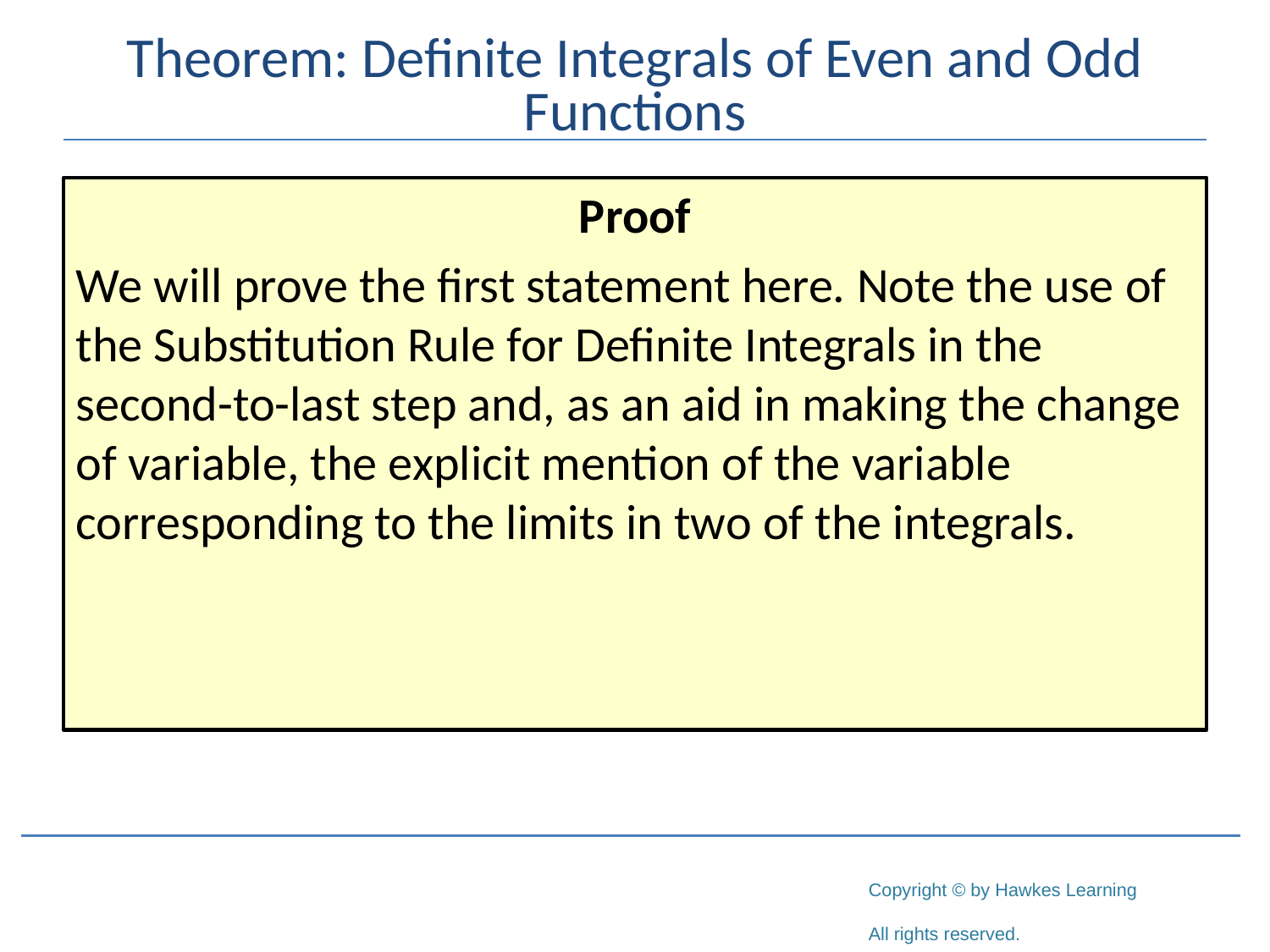

# Theorem: Definite Integrals of Even and Odd Functions
Proof
We will prove the first statement here. Note the use of the Substitution Rule for Definite Integrals in the second-to-last step and, as an aid in making the change of variable, the explicit mention of the variable corresponding to the limits in two of the integrals.